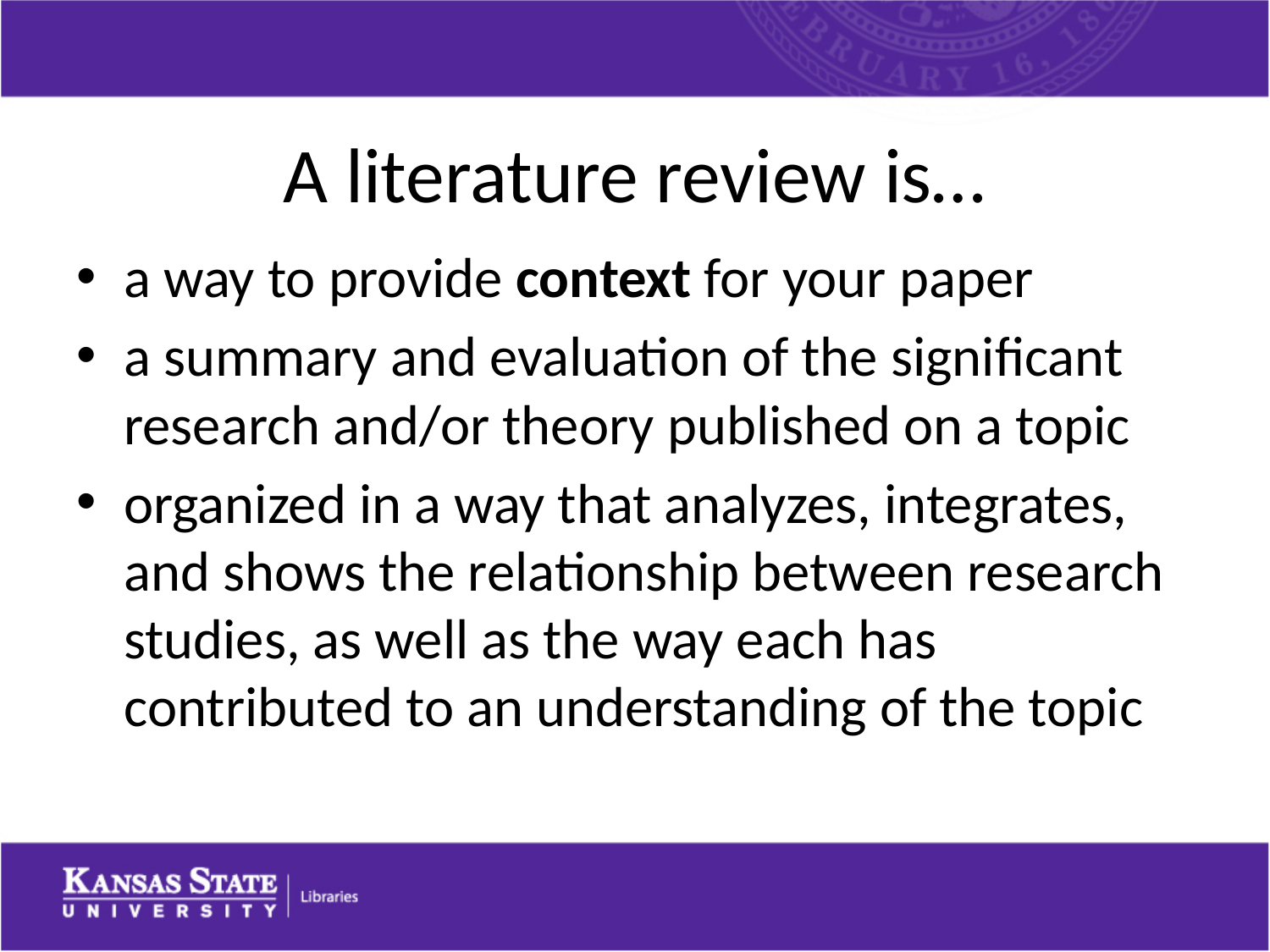

# A literature review is…
a way to provide context for your paper
a summary and evaluation of the significant research and/or theory published on a topic
organized in a way that analyzes, integrates, and shows the relationship between research studies, as well as the way each has contributed to an understanding of the topic